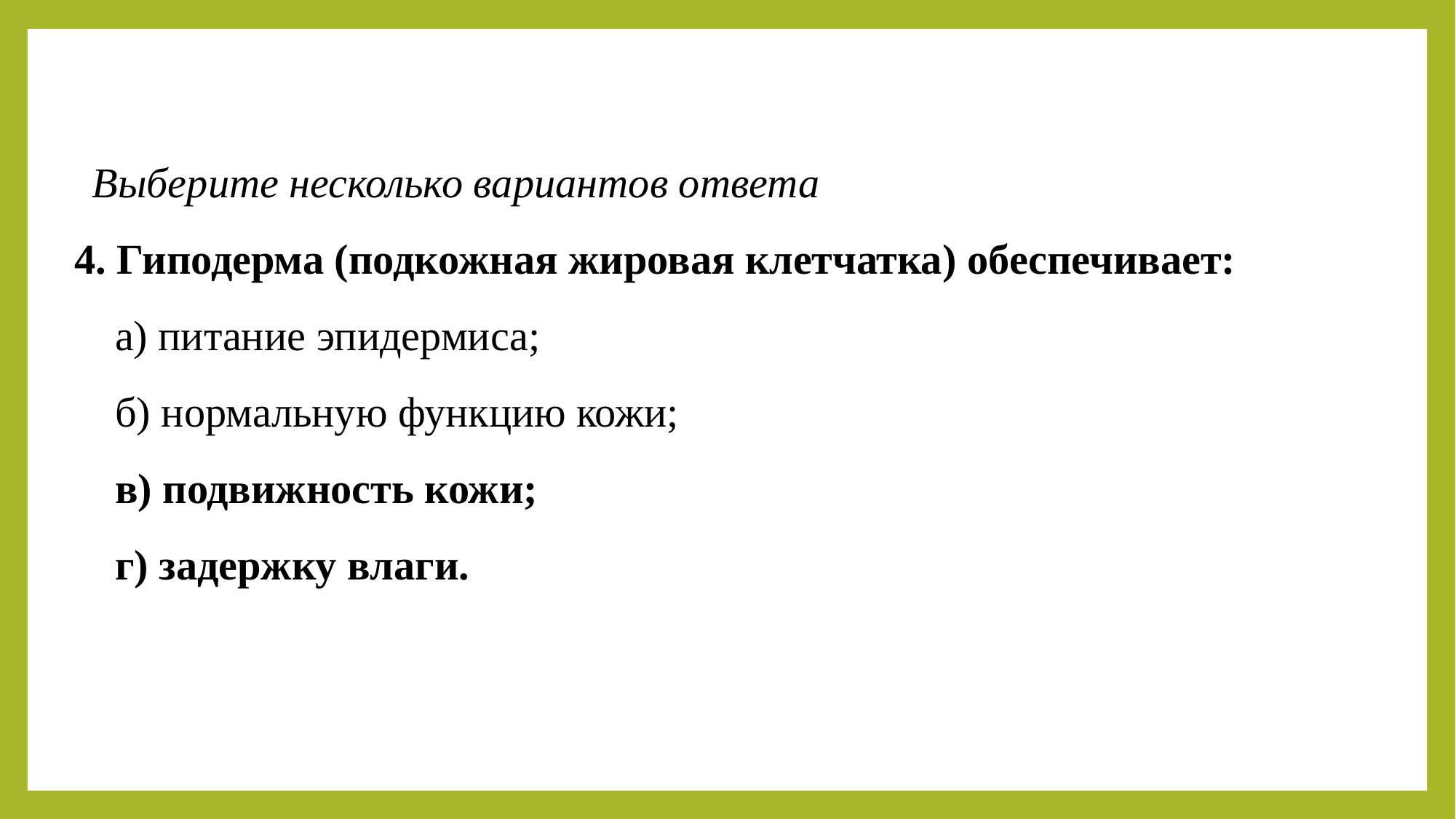

Выберите несколько вариантов ответа
4. Гиподерма (подкожная жировая клетчатка) обеспечивает:
а) питание эпидермиса;
б) нормальную функцию кожи;
в) подвижность кожи;
г) задержку влаги.